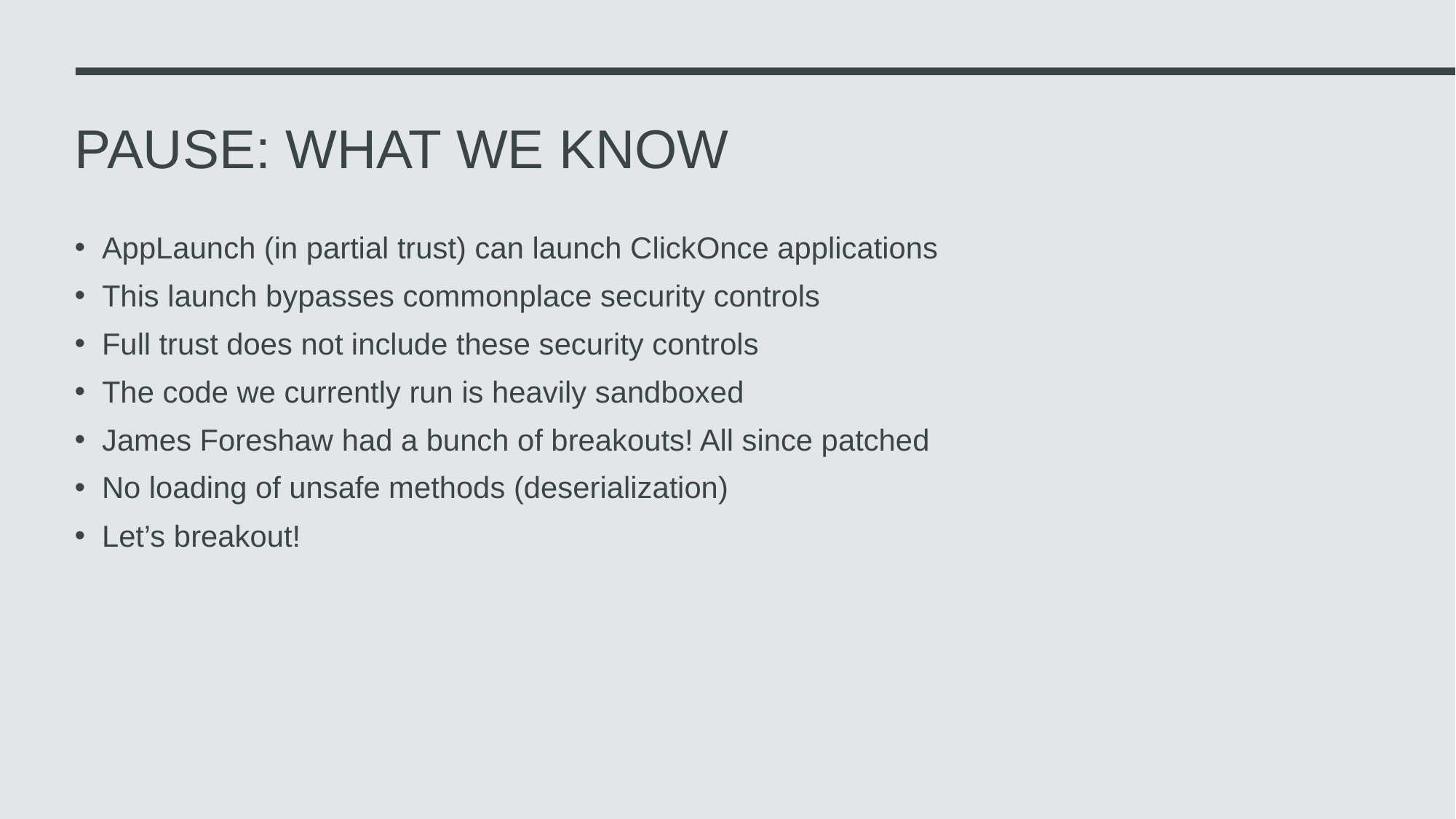

# Pause: What we know
AppLaunch (in partial trust) can launch ClickOnce applications
This launch bypasses commonplace security controls
Full trust does not include these security controls
The code we currently run is heavily sandboxed
James Foreshaw had a bunch of breakouts! All since patched
No loading of unsafe methods (deserialization)
Let’s breakout!